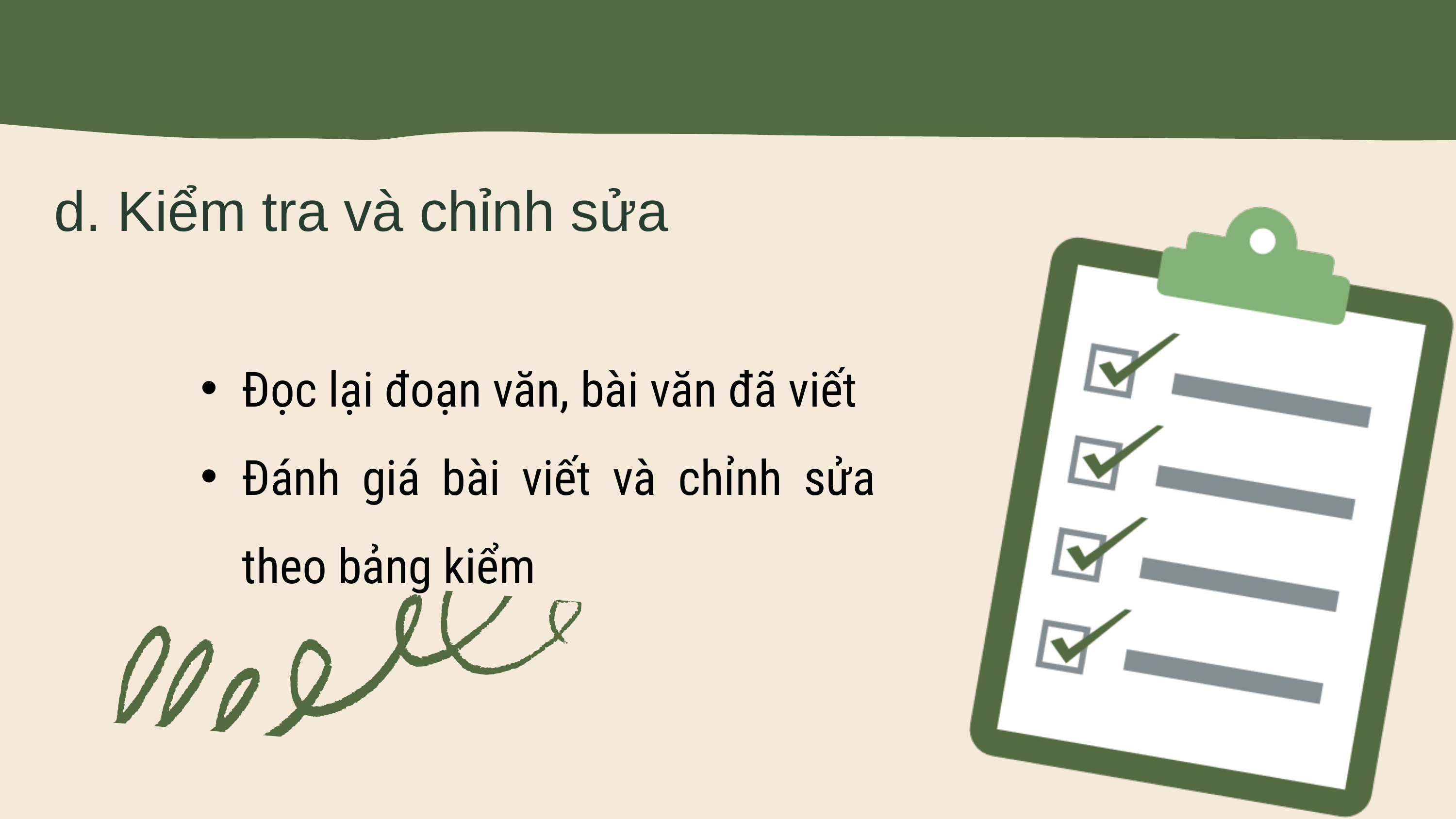

d. Kiểm tra và chỉnh sửa

Đọc lại đoạn văn, bài văn đã viết
Đánh giá bài viết và chỉnh sửa theo bảng kiểm